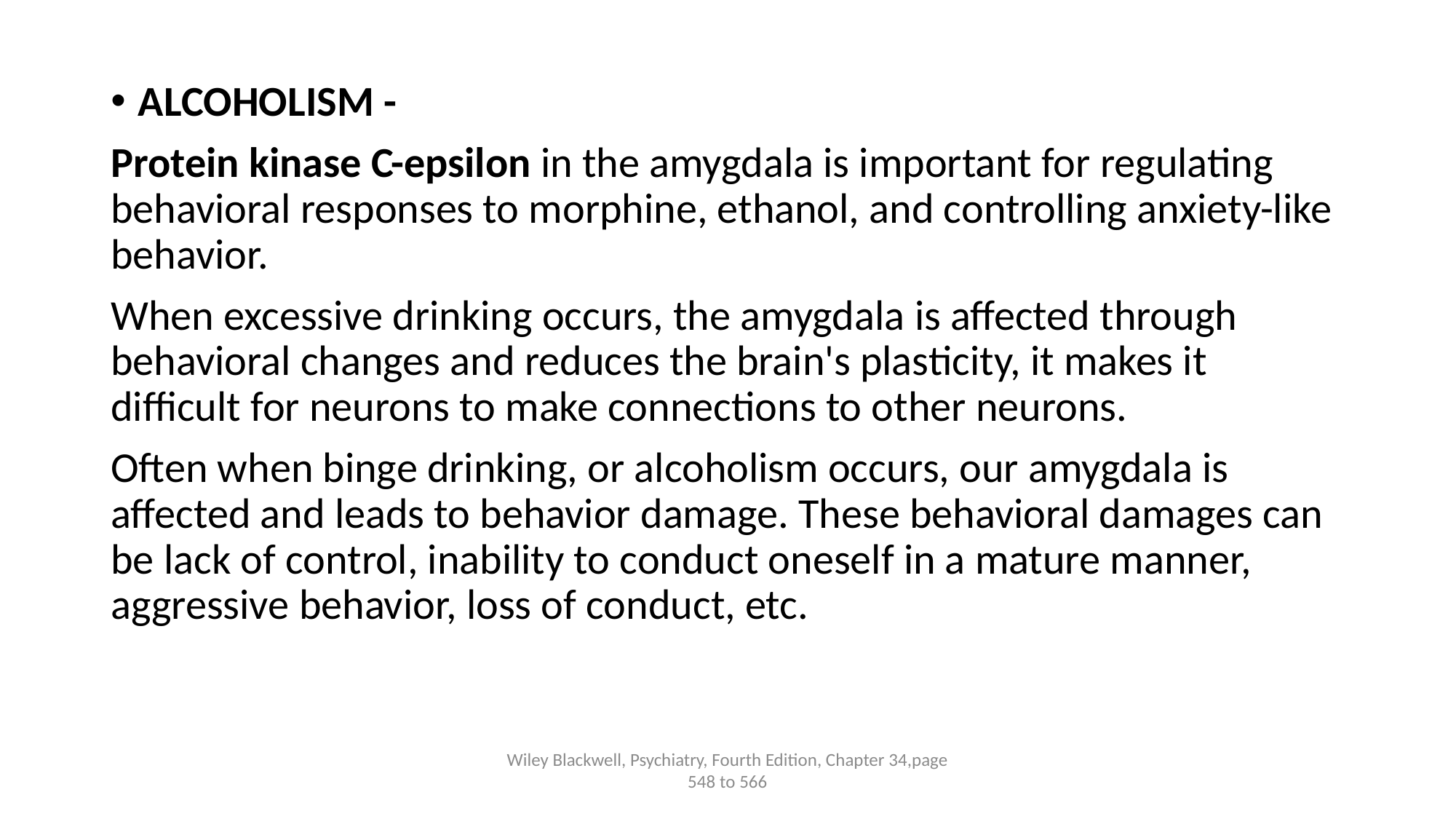

ALCOHOLISM -
Protein kinase C-epsilon in the amygdala is important for regulating behavioral responses to morphine, ethanol, and controlling anxiety-like behavior.
When excessive drinking occurs, the amygdala is affected through behavioral changes and reduces the brain's plasticity, it makes it difficult for neurons to make connections to other neurons.
Often when binge drinking, or alcoholism occurs, our amygdala is affected and leads to behavior damage. These behavioral damages can be lack of control, inability to conduct oneself in a mature manner, aggressive behavior, loss of conduct, etc.

Wiley Blackwell, Psychiatry, Fourth Edition, Chapter 34,page 548 to 566